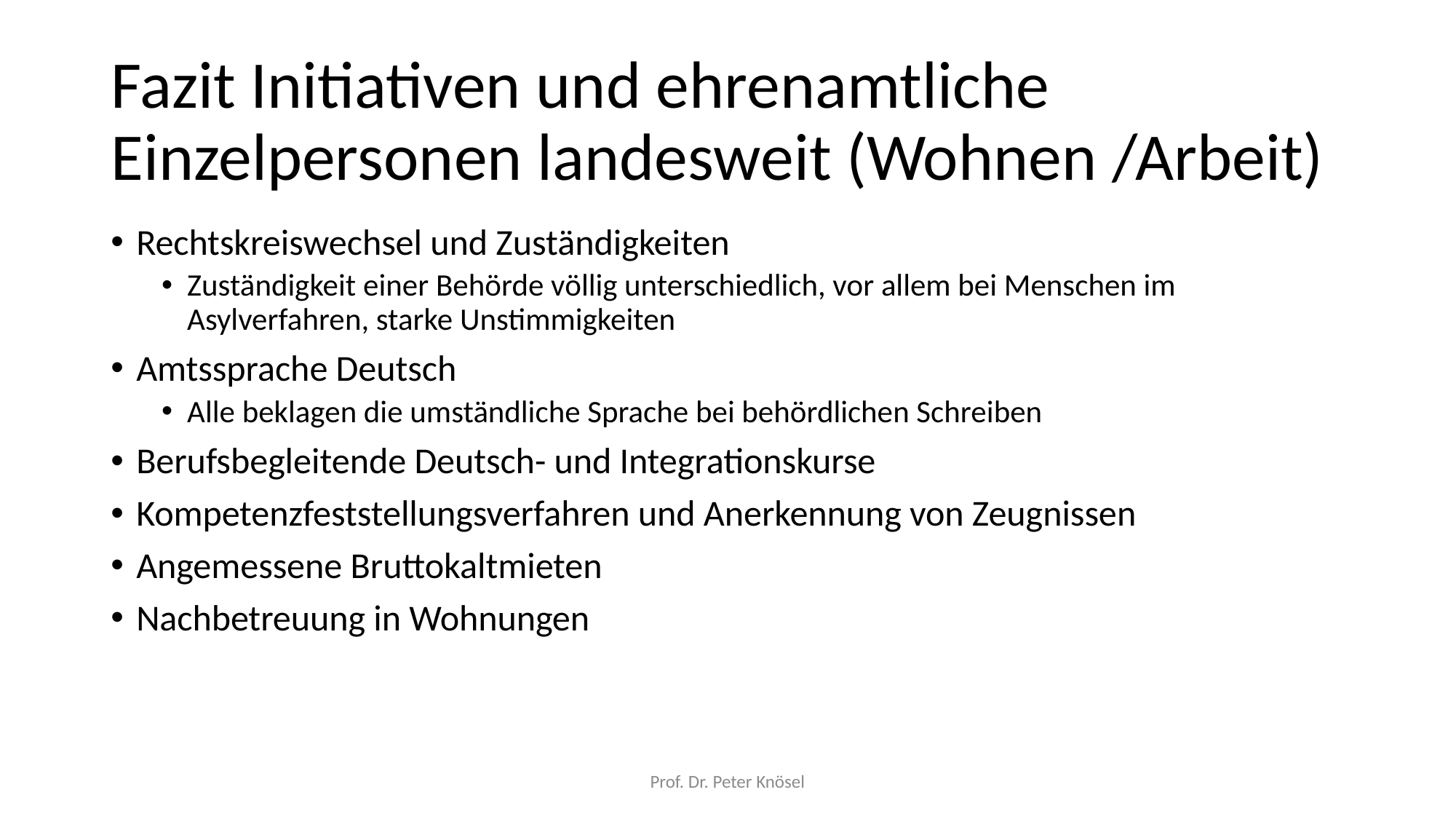

# Fazit Initiativen und ehrenamtliche Einzelpersonen landesweit (Wohnen /Arbeit)
Rechtskreiswechsel und Zuständigkeiten
Zuständigkeit einer Behörde völlig unterschiedlich, vor allem bei Menschen im Asylverfahren, starke Unstimmigkeiten
Amtssprache Deutsch
Alle beklagen die umständliche Sprache bei behördlichen Schreiben
Berufsbegleitende Deutsch- und Integrationskurse
Kompetenzfeststellungsverfahren und Anerkennung von Zeugnissen
Angemessene Bruttokaltmieten
Nachbetreuung in Wohnungen

Prof. Dr. Peter Knösel